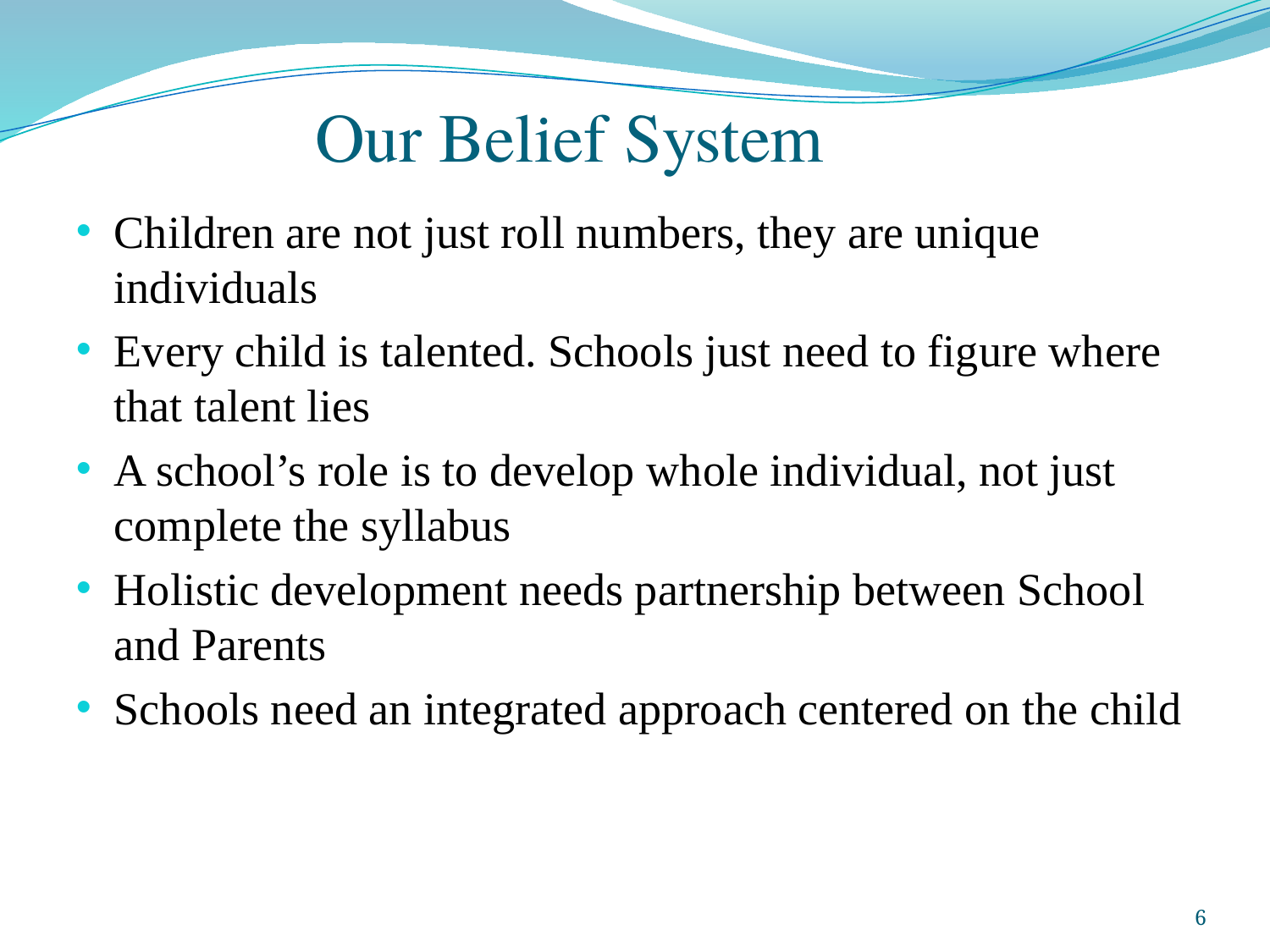

# Our Belief System
Children are not just roll numbers, they are unique individuals
Every child is talented. Schools just need to figure where that talent lies
A school’s role is to develop whole individual, not just complete the syllabus
Holistic development needs partnership between School and Parents
Schools need an integrated approach centered on the child

6